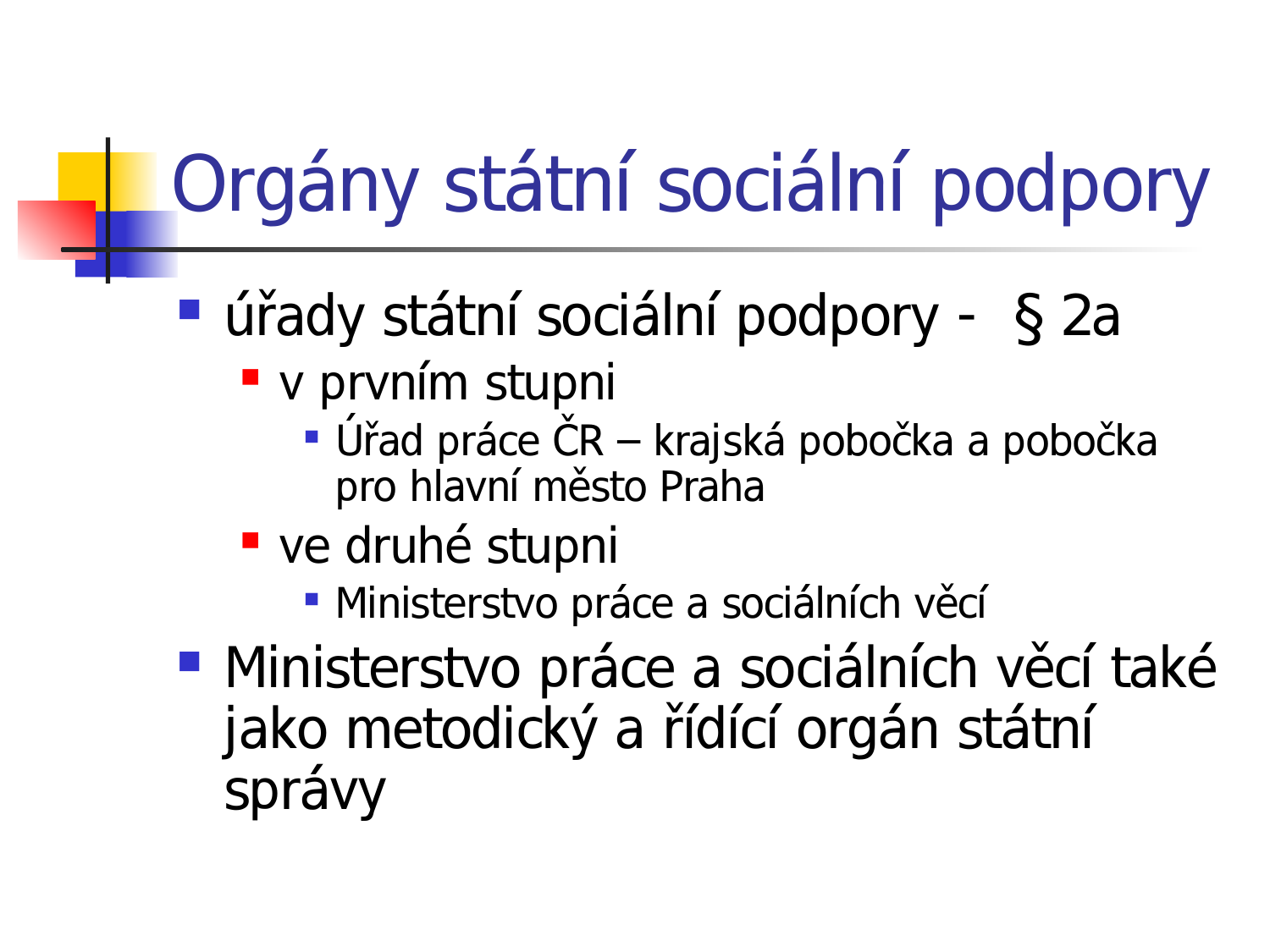

# Orgány státní sociální podpory
úřady státní sociální podpory -  § 2a
v prvním stupni
Úřad práce ČR – krajská pobočka a pobočka pro hlavní město Praha
ve druhé stupni
Ministerstvo práce a sociálních věcí
Ministerstvo práce a sociálních věcí také jako metodický a řídící orgán státní správy